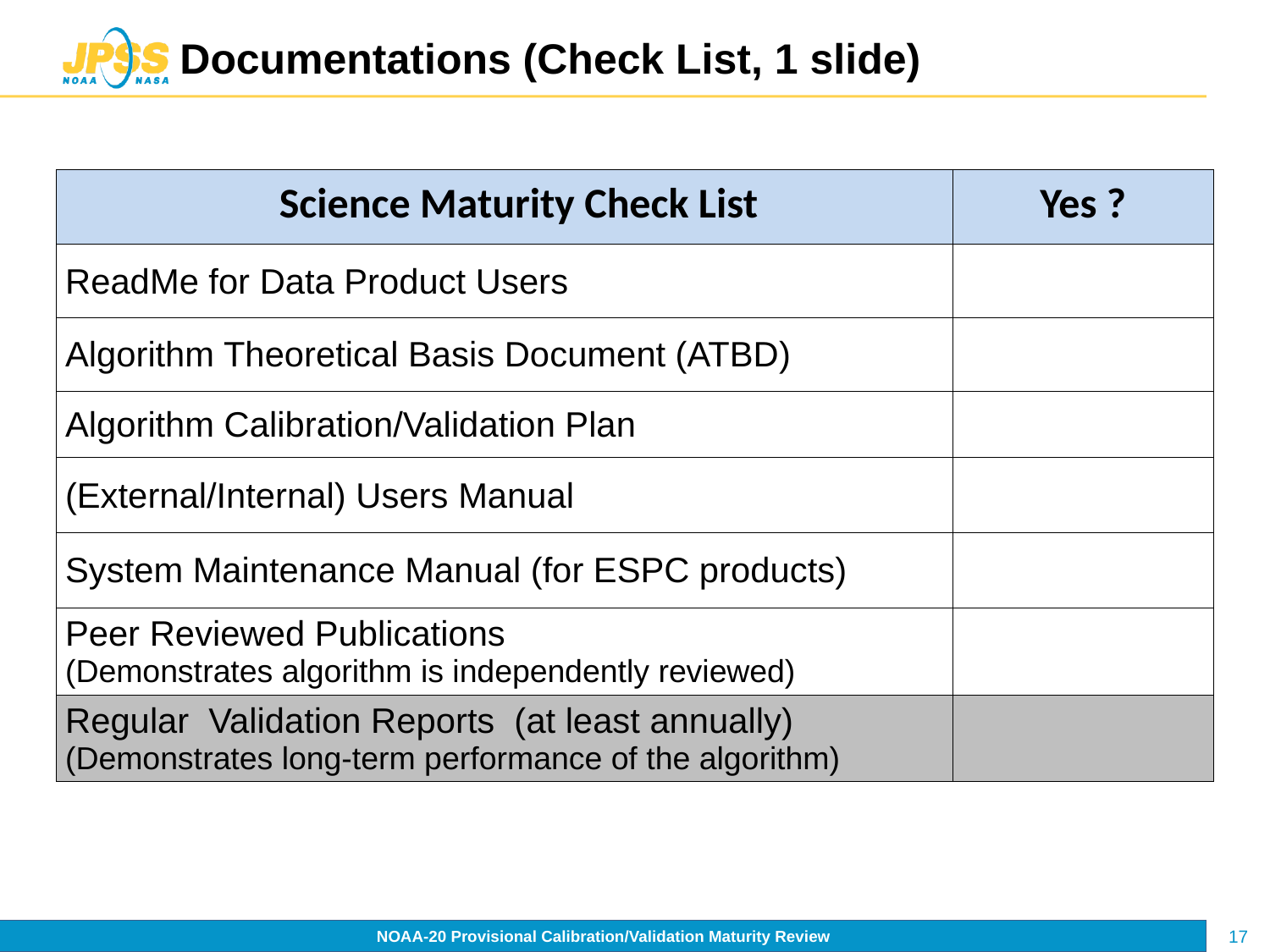

# Documentations (Check List, 1 slide)
| Science Maturity Check List | Yes ? |
| --- | --- |
| ReadMe for Data Product Users |  |
| Algorithm Theoretical Basis Document (ATBD) |  |
| Algorithm Calibration/Validation Plan |  |
| (External/Internal) Users Manual |  |
| System Maintenance Manual (for ESPC products) |  |
| Peer Reviewed Publications (Demonstrates algorithm is independently reviewed) |  |
| Regular Validation Reports (at least annually) (Demonstrates long-term performance of the algorithm) |  |